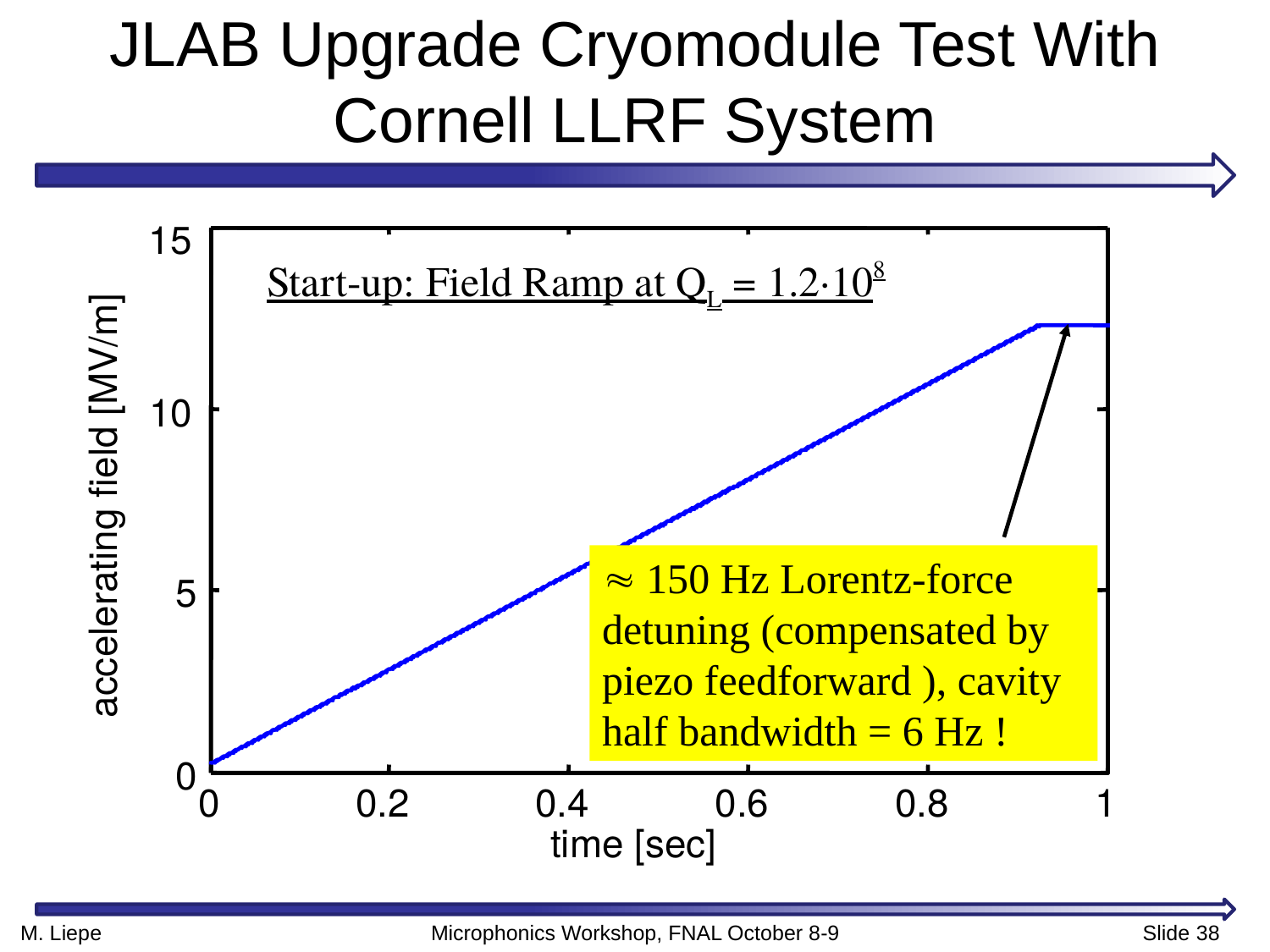

# JLAB Upgrade Cryomodule Test With Cornell LLRF System

15

10

accelerating field [MV/m]

5

0

0
0.2
0.4
0.6
0.8
1
time [sec]
Start-up: Field Ramp at QL = 1.2·108

≈ 150 Hz Lorentz-force detuning (compensated by piezo feedforward ), cavity half bandwidth = 6 Hz !

M. Liepe			     Microphonics Workshop, FNAL October 8-9     		                  Slide 38